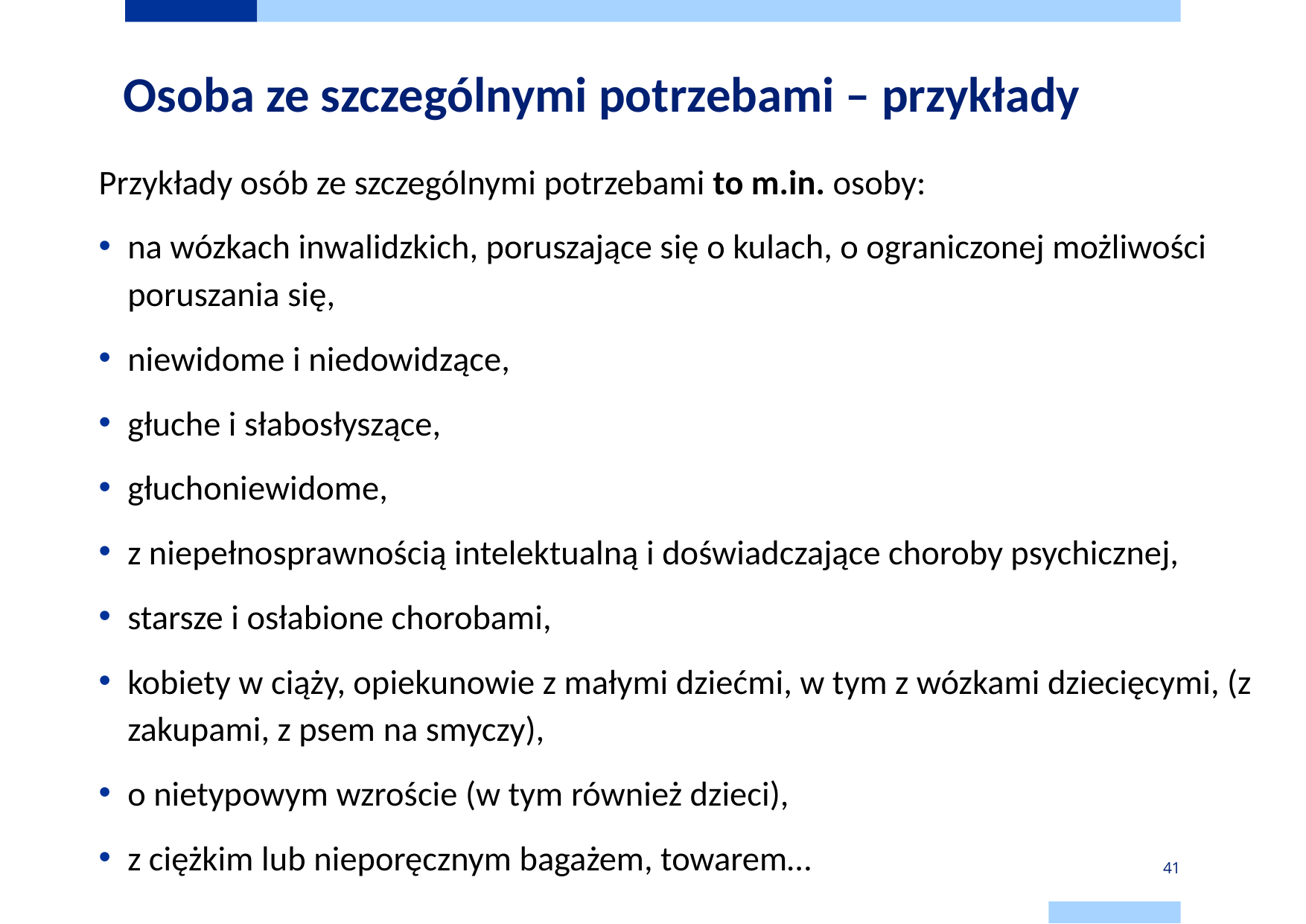

# Osoba ze szczególnymi potrzebami – przykłady
Przykłady osób ze szczególnymi potrzebami to m.in. osoby:
na wózkach inwalidzkich, poruszające się o kulach, o ograniczonej możliwości poruszania się,
niewidome i niedowidzące,
głuche i słabosłyszące,
głuchoniewidome,
z niepełnosprawnością intelektualną i doświadczające choroby psychicznej,
starsze i osłabione chorobami,
kobiety w ciąży, opiekunowie z małymi dziećmi, w tym z wózkami dziecięcymi, (z zakupami, z psem na smyczy),
o nietypowym wzroście (w tym również dzieci),
z ciężkim lub nieporęcznym bagażem, towarem…
41